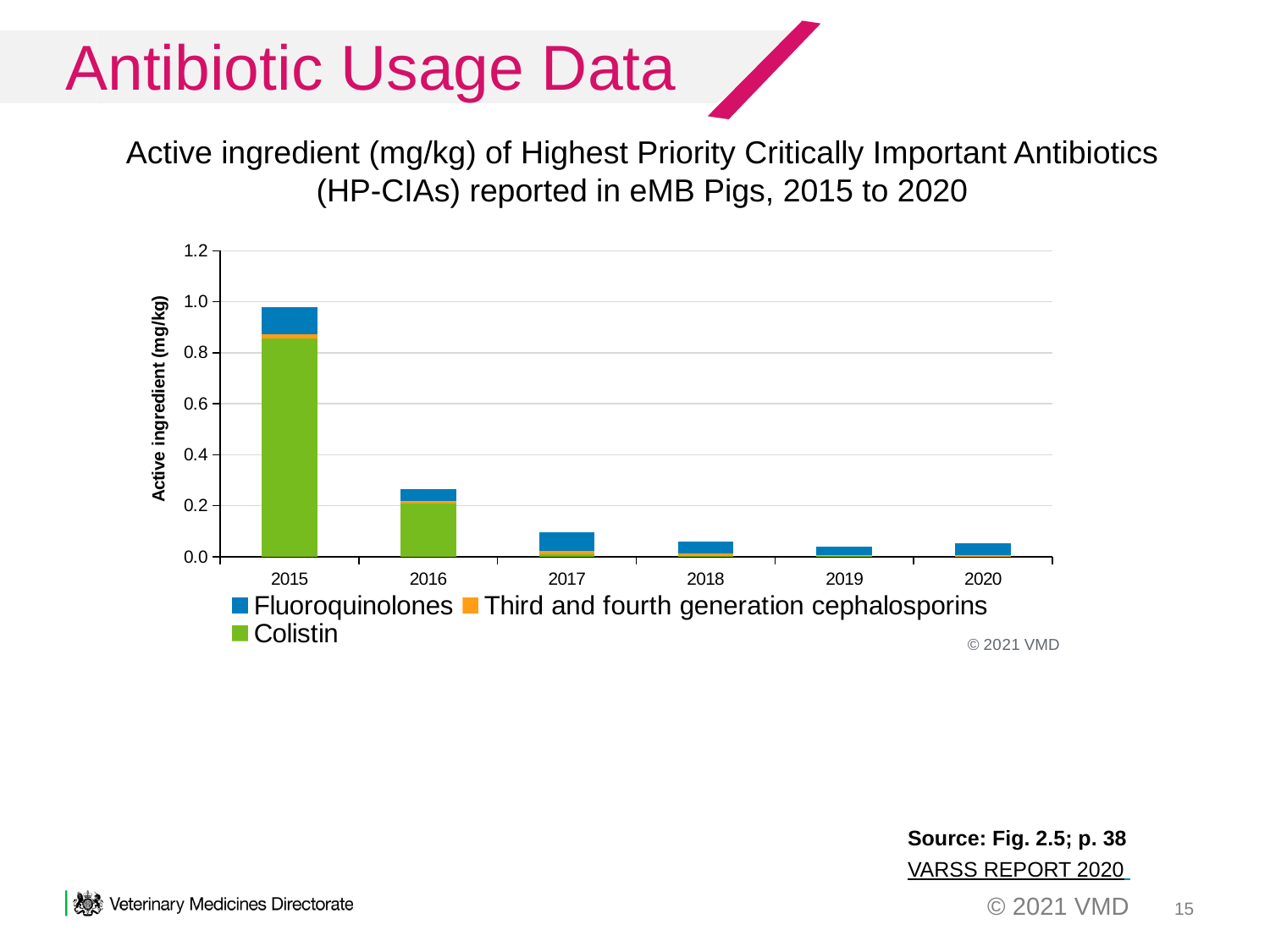

# Antibiotic Usage Data

Active ingredient (mg/kg) of Highest Priority Critically Important Antibiotics
(HP-CIAs) reported in eMB Pigs, 2015 to 2020

### Chart

| Category | Colistin | Third and fourth generation cephalosporins | Fluoroquinolones |
|---|---|---|---|
| 2015 | 0.8552299825711208 | 0.018455023947858924 | 0.10566314718761557 |
| 2016 | 0.21013758830630958 | 0.008346586451418829 | 0.047358695183908193 |
| 2017 | 0.00957999515861881 | 0.01365875067312166 | 0.07424496247929578 |
| 2018 | 0.004 | 0.009 | 0.047 |
| 2019 | 0.002 | 0.005 | 0.034 |
| 2020 | 0.0 | 0.007013642203857736 | 0.04493785887732997 |
Source: Fig. 2.5; p. 38
VARSS REPORT 2020
15